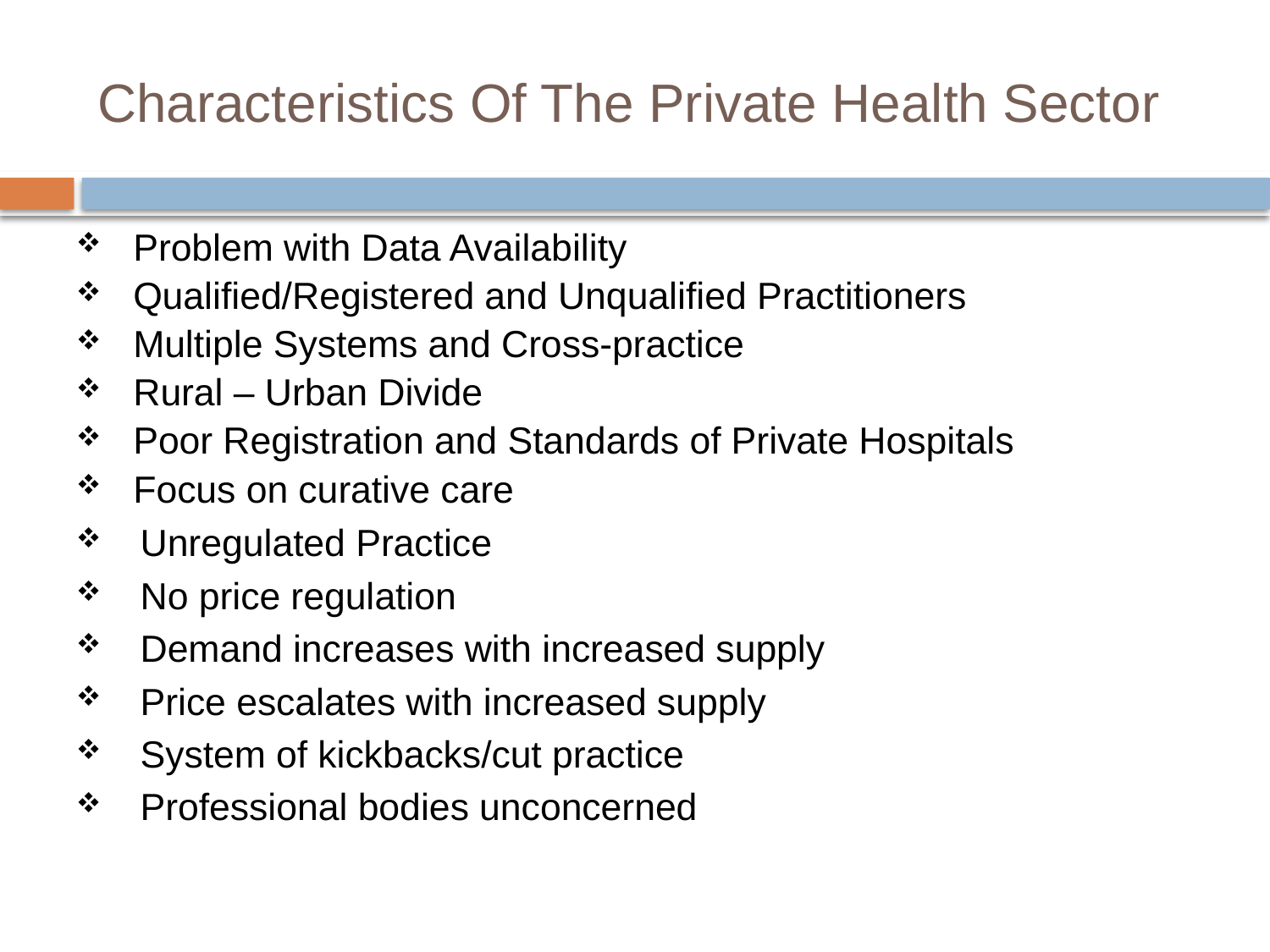

# Characteristics Of The Private Health Sector
Problem with Data Availability
Qualified/Registered and Unqualified Practitioners
Multiple Systems and Cross-practice
Rural – Urban Divide
Poor Registration and Standards of Private Hospitals
Focus on curative care
Unregulated Practice
No price regulation
Demand increases with increased supply
Price escalates with increased supply
System of kickbacks/cut practice
Professional bodies unconcerned